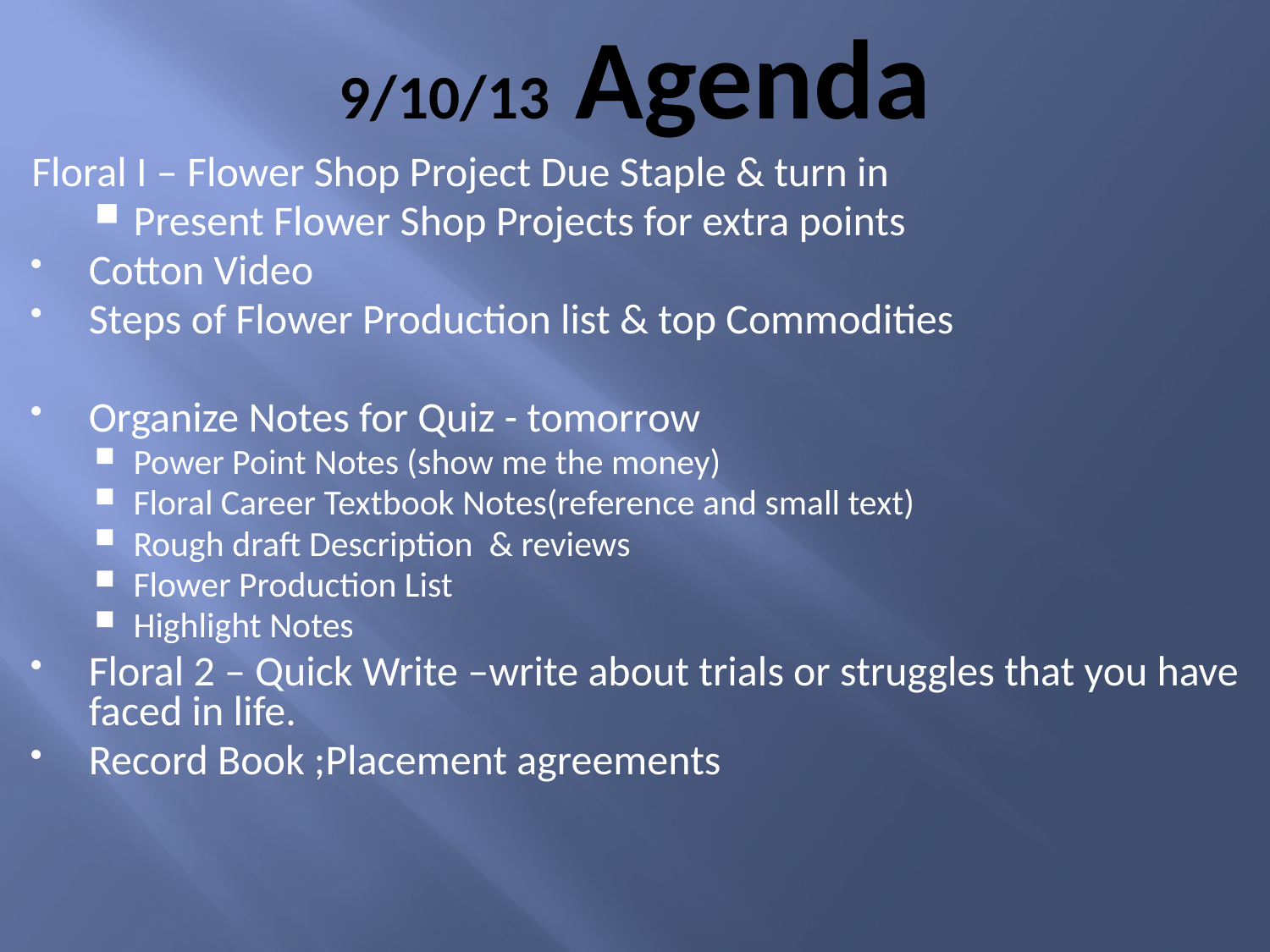

# 9/10/13 Agenda
Floral I – Flower Shop Project Due Staple & turn in
Present Flower Shop Projects for extra points
Cotton Video
Steps of Flower Production list & top Commodities

Organize Notes for Quiz - tomorrow
Power Point Notes (show me the money)
Floral Career Textbook Notes(reference and small text)
Rough draft Description  & reviews
Flower Production List
Highlight Notes
Floral 2 – Quick Write –write about trials or struggles that you have faced in life.
Record Book ;Placement agreements